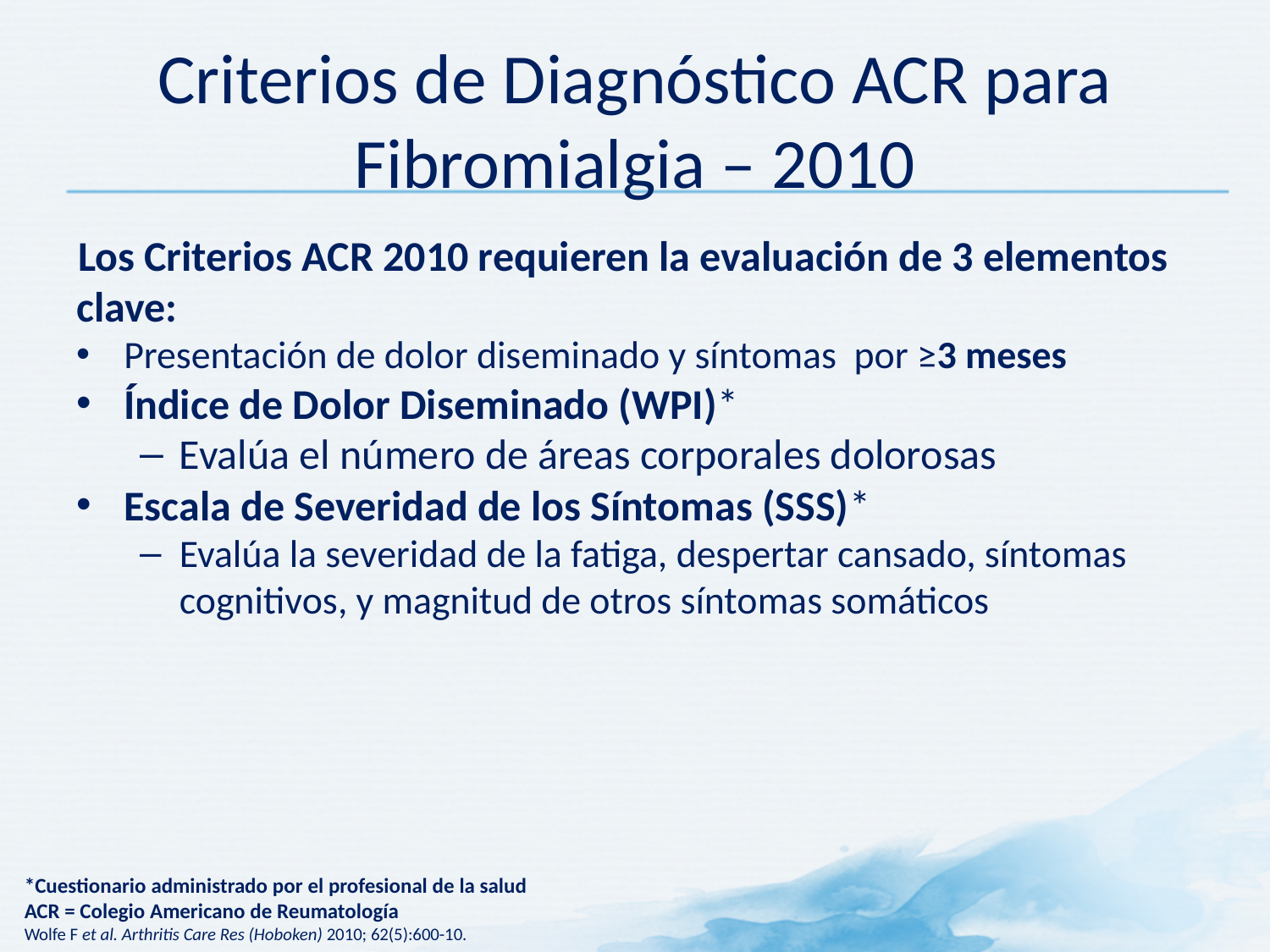

# Criterios de Diagnóstico ACR para Fibromialgia – 2010
Los Criterios ACR 2010 requieren la evaluación de 3 elementos clave:
Presentación de dolor diseminado y síntomas  por ≥3 meses
Índice de Dolor Diseminado (WPI)*
Evalúa el número de áreas corporales dolorosas
Escala de Severidad de los Síntomas (SSS)*
Evalúa la severidad de la fatiga, despertar cansado, síntomas cognitivos, y magnitud de otros síntomas somáticos
*Cuestionario administrado por el profesional de la salud
ACR = Colegio Americano de Reumatología
Wolfe F et al. Arthritis Care Res (Hoboken) 2010; 62(5):600-10.